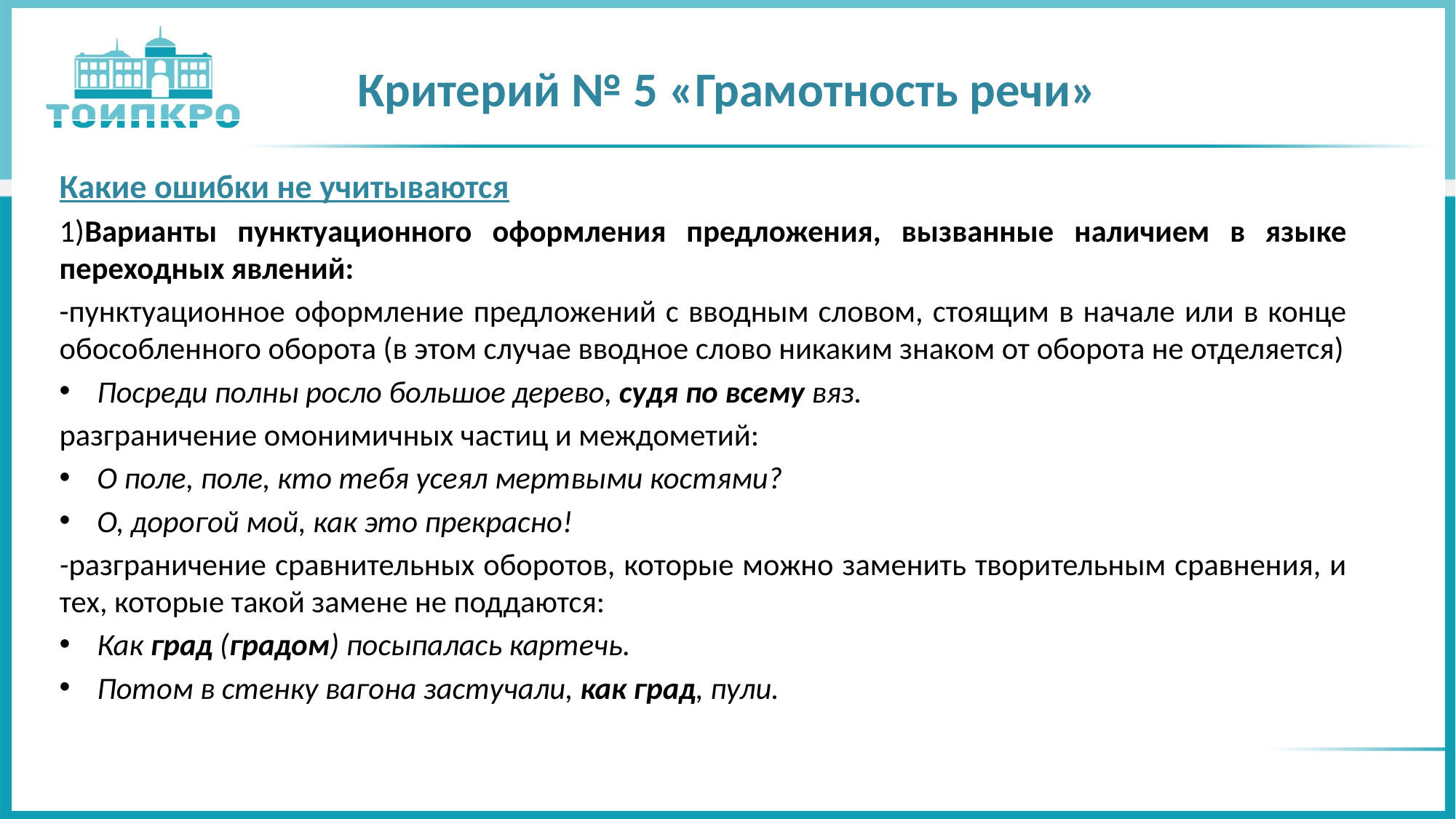

# Критерий № 5 «Грамотность речи»
Какие ошибки не учитываются
1)Варианты пунктуационного оформления предложения, вызванные наличием в языке переходных явлений:
-пунктуационное оформление предложений с вводным словом, стоящим в начале или в конце обособленного оборота (в этом случае вводное слово никаким знаком от оборота не отделяется)
Посреди полны росло большое дерево, судя по всему вяз.
разграничение омонимичных частиц и междометий:
О поле, поле, кто тебя усеял мертвыми костями?
О, дорогой мой, как это прекрасно!
-разграничение сравнительных оборотов, которые можно заменить творительным сравнения, и тех, которые такой замене не поддаются:
Как град (градом) посыпалась картечь.
Потом в стенку вагона застучали, как град, пули.